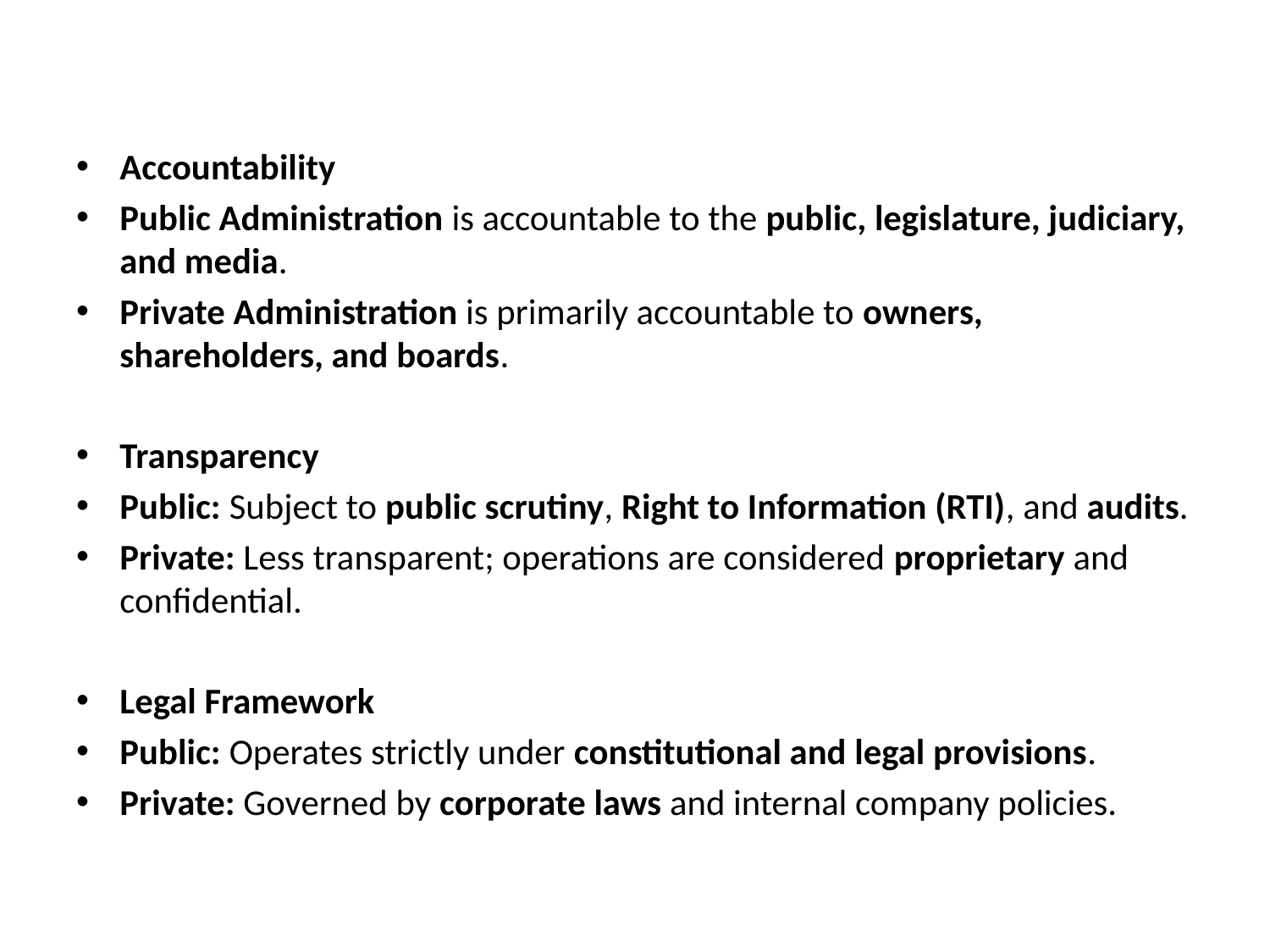

#
Accountability
Public Administration is accountable to the public, legislature, judiciary, and media.
Private Administration is primarily accountable to owners, shareholders, and boards.

Transparency
Public: Subject to public scrutiny, Right to Information (RTI), and audits.
Private: Less transparent; operations are considered proprietary and confidential.

Legal Framework
Public: Operates strictly under constitutional and legal provisions.
Private: Governed by corporate laws and internal company policies.